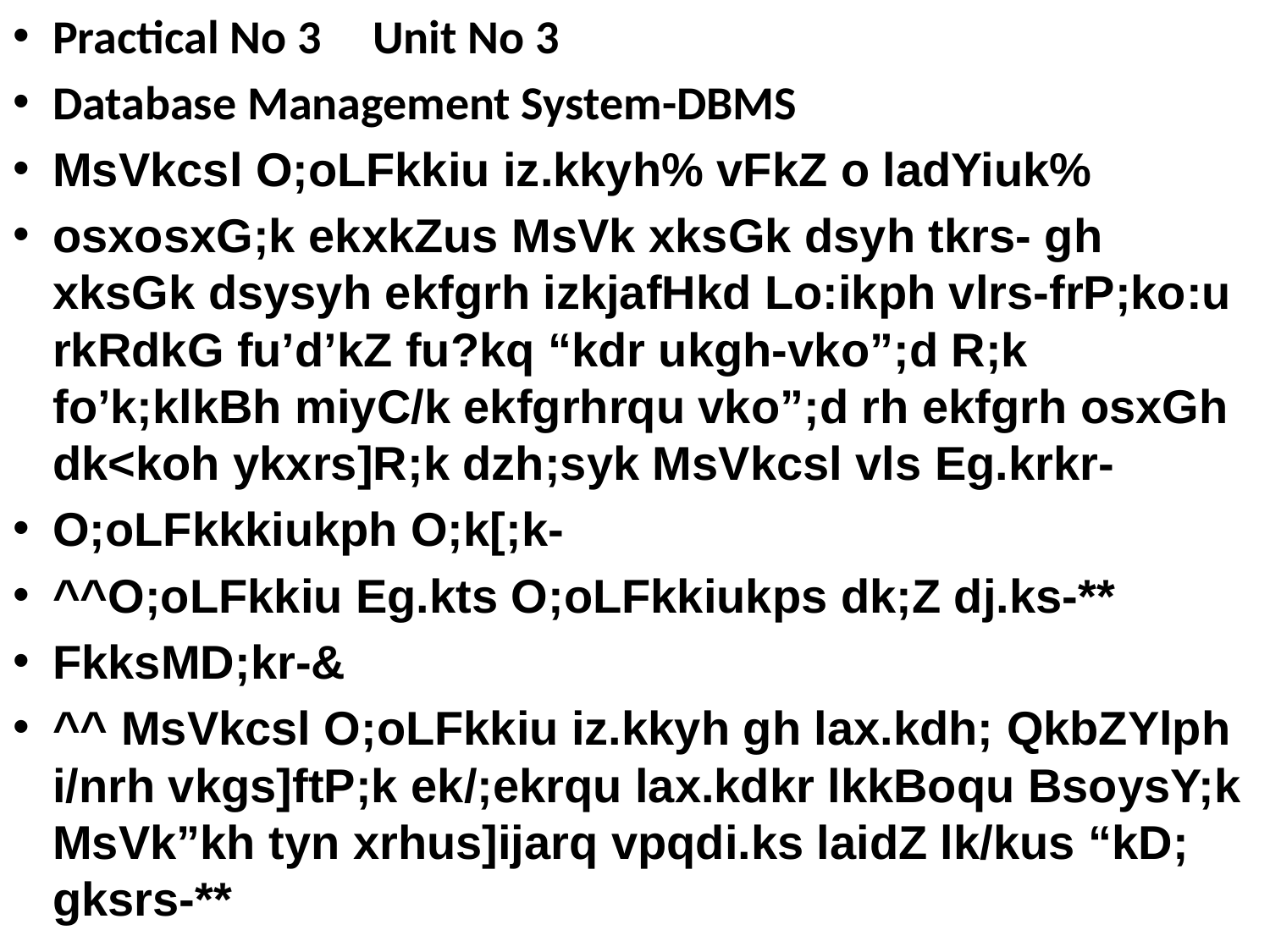

Practical No 3 						Unit No 3
Database Management System-DBMS
MsVkcsl O;oLFkkiu iz.kkyh% vFkZ o ladYiuk%
osxosxG;k ekxkZus MsVk xksGk dsyh tkrs- gh xksGk dsysyh ekfgrh izkjafHkd Lo:ikph vlrs-frP;ko:u rkRdkG fu’d’kZ fu?kq “kdr ukgh-vko”;d R;k fo’k;klkBh miyC/k ekfgrhrqu vko”;d rh ekfgrh osxGh dk<koh ykxrs]R;k dzh;syk MsVkcsl vls Eg.krkr-
O;oLFkkkiukph O;k[;k-
^^O;oLFkkiu Eg.kts O;oLFkkiukps dk;Z dj.ks-**
FkksMD;kr-&
^^ MsVkcsl O;oLFkkiu iz.kkyh gh lax.kdh; QkbZYlph i/nrh vkgs]ftP;k ek/;ekrqu lax.kdkr lkkBoqu BsoysY;k MsVk”kh tyn xrhus]ijarq vpqdi.ks laidZ lk/kus “kD; gksrs-**